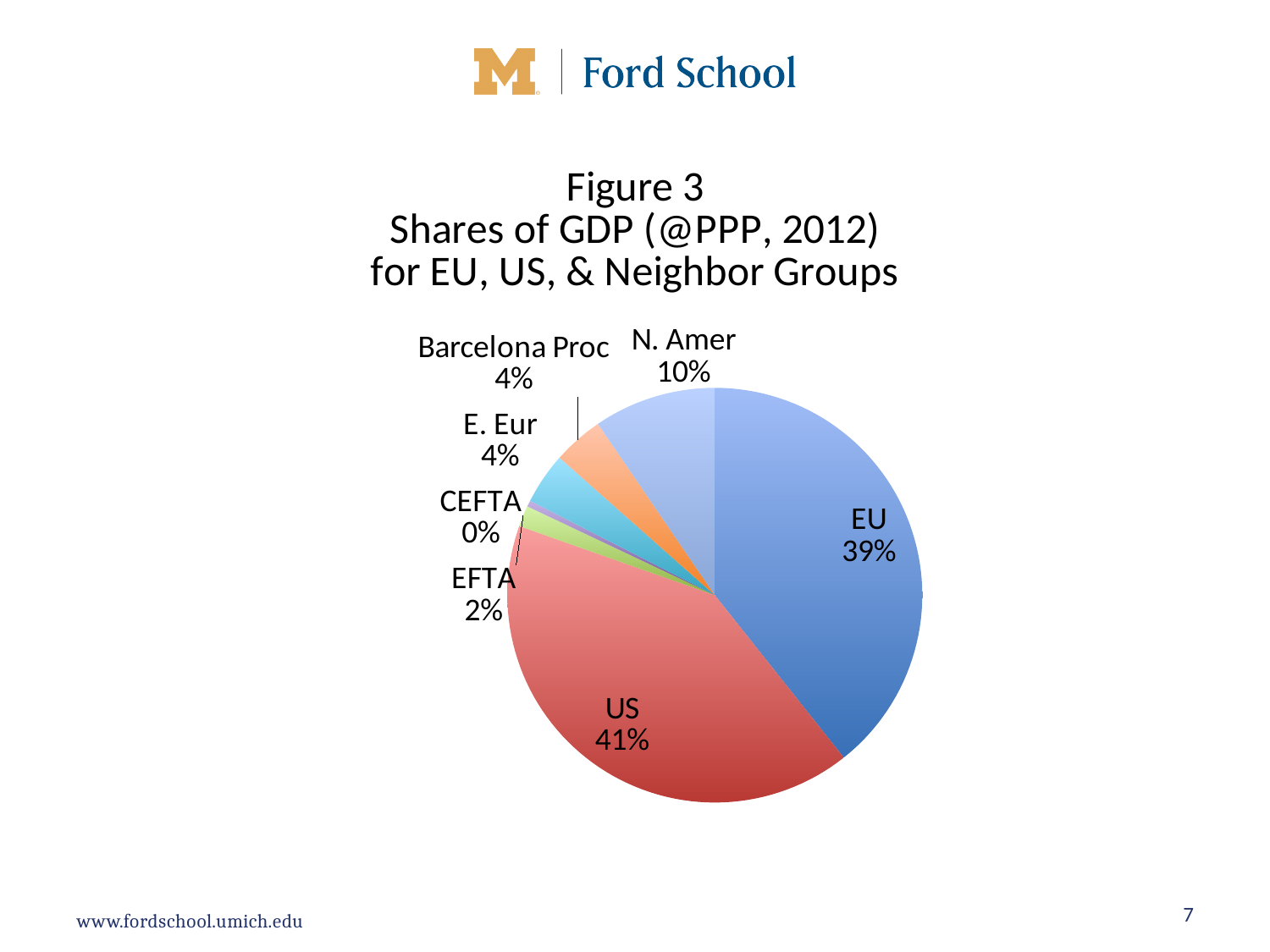

### Chart: Figure 3
Shares of GDP (@PPP, 2012)
for EU, US, & Neighbor Groups

| Category |  |
|---|---|
| EU | 15540.0 |
| US | 16240.0 |
| EFTA | 645.79 |
| CEFTA | 189.769 |
| E. Eur | 1585.9 |
| Barcelona Proc | 1556.762 |
| N. Amer | 3764.342 |
7